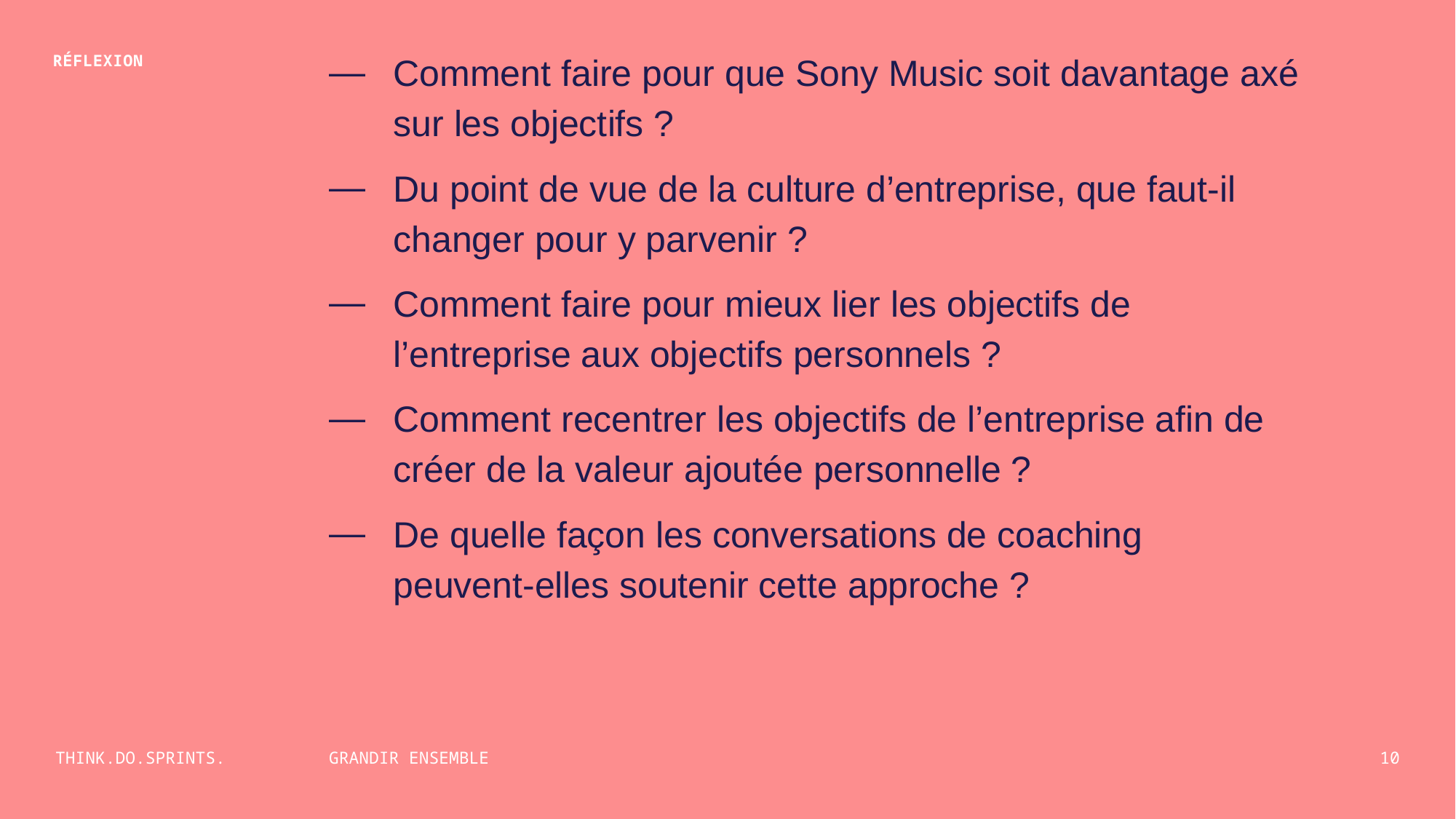

Comment faire pour que Sony Music soit davantage axé sur les objectifs ?
Du point de vue de la culture d’entreprise, que faut‑il changer pour y parvenir ?
Comment faire pour mieux lier les objectifs de l’entreprise aux objectifs personnels ?
Comment recentrer les objectifs de l’entreprise afin de créer de la valeur ajoutée personnelle ?
De quelle façon les conversations de coaching peuvent‑elles soutenir cette approche ?

RÉFLEXION